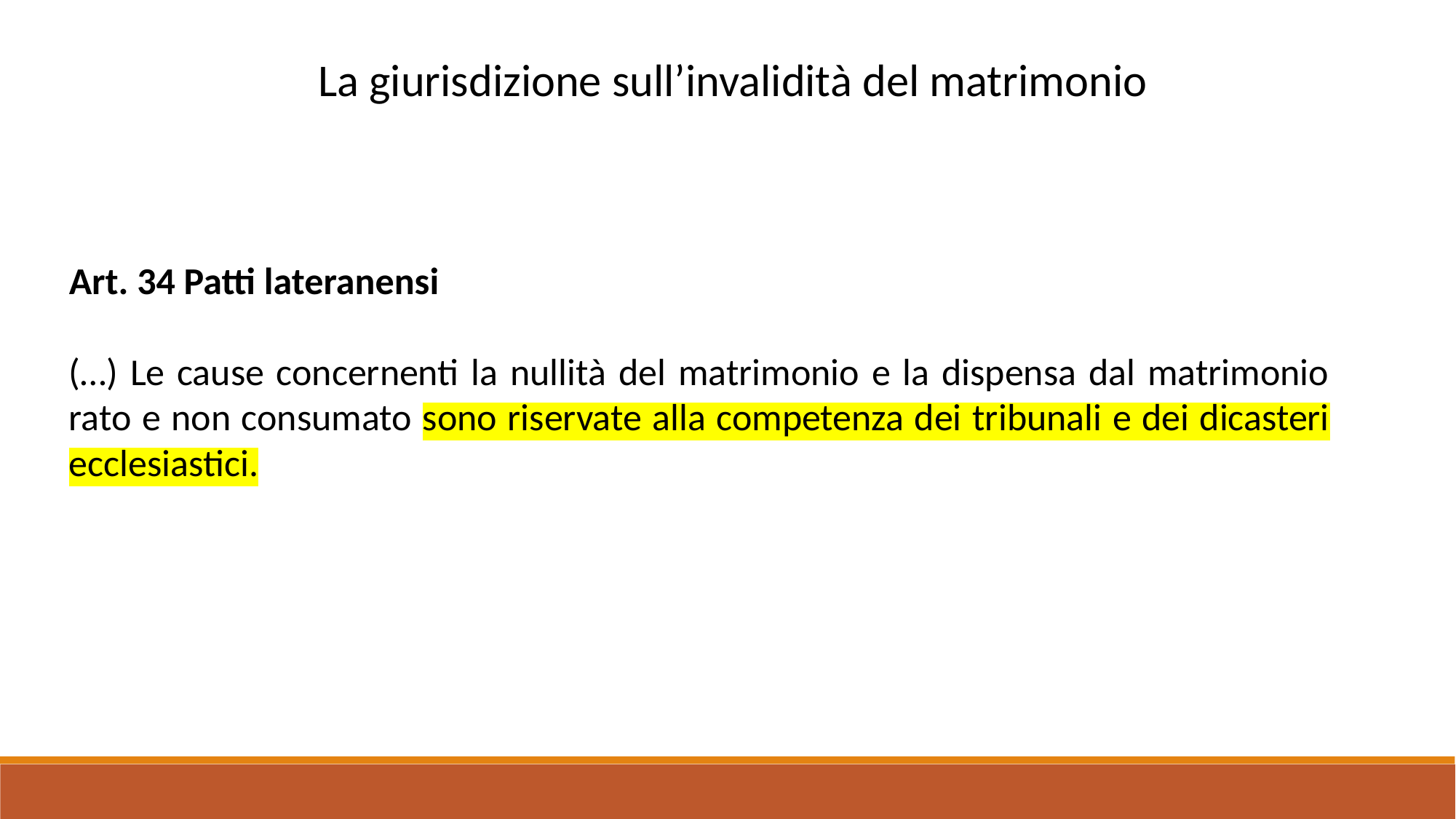

La giurisdizione sull’invalidità del matrimonio
Art. 34 Patti lateranensi

(…) Le cause concernenti la nullità del matrimonio e la dispensa dal matrimonio rato e non consumato sono riservate alla competenza dei tribunali e dei dicasteri ecclesiastici.